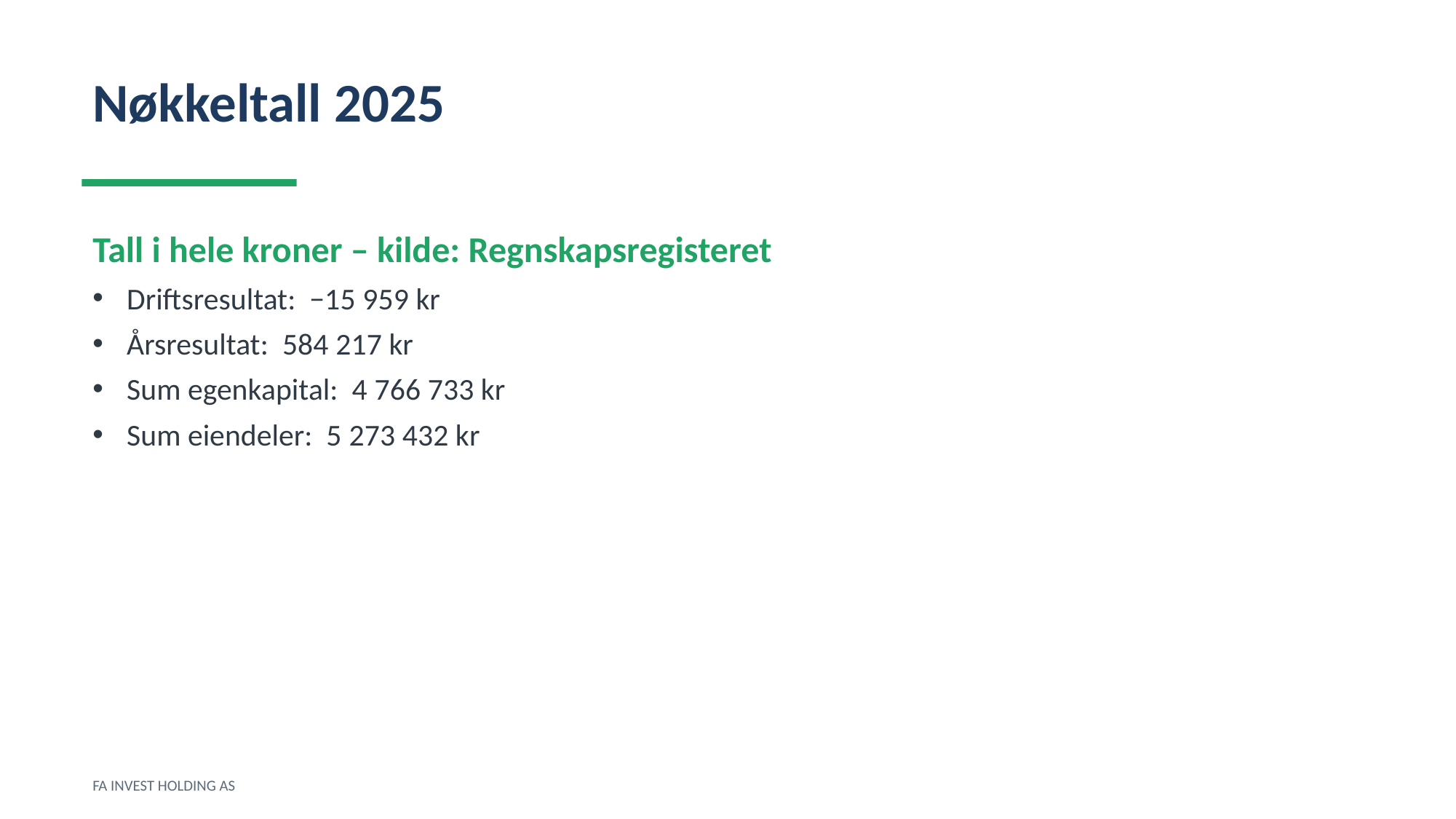

Nøkkeltall 2025

Tall i hele kroner – kilde: Regnskapsregisteret
Driftsresultat:  −15 959 kr
Årsresultat:  584 217 kr
Sum egenkapital:  4 766 733 kr
Sum eiendeler:  5 273 432 kr
FA INVEST HOLDING AS